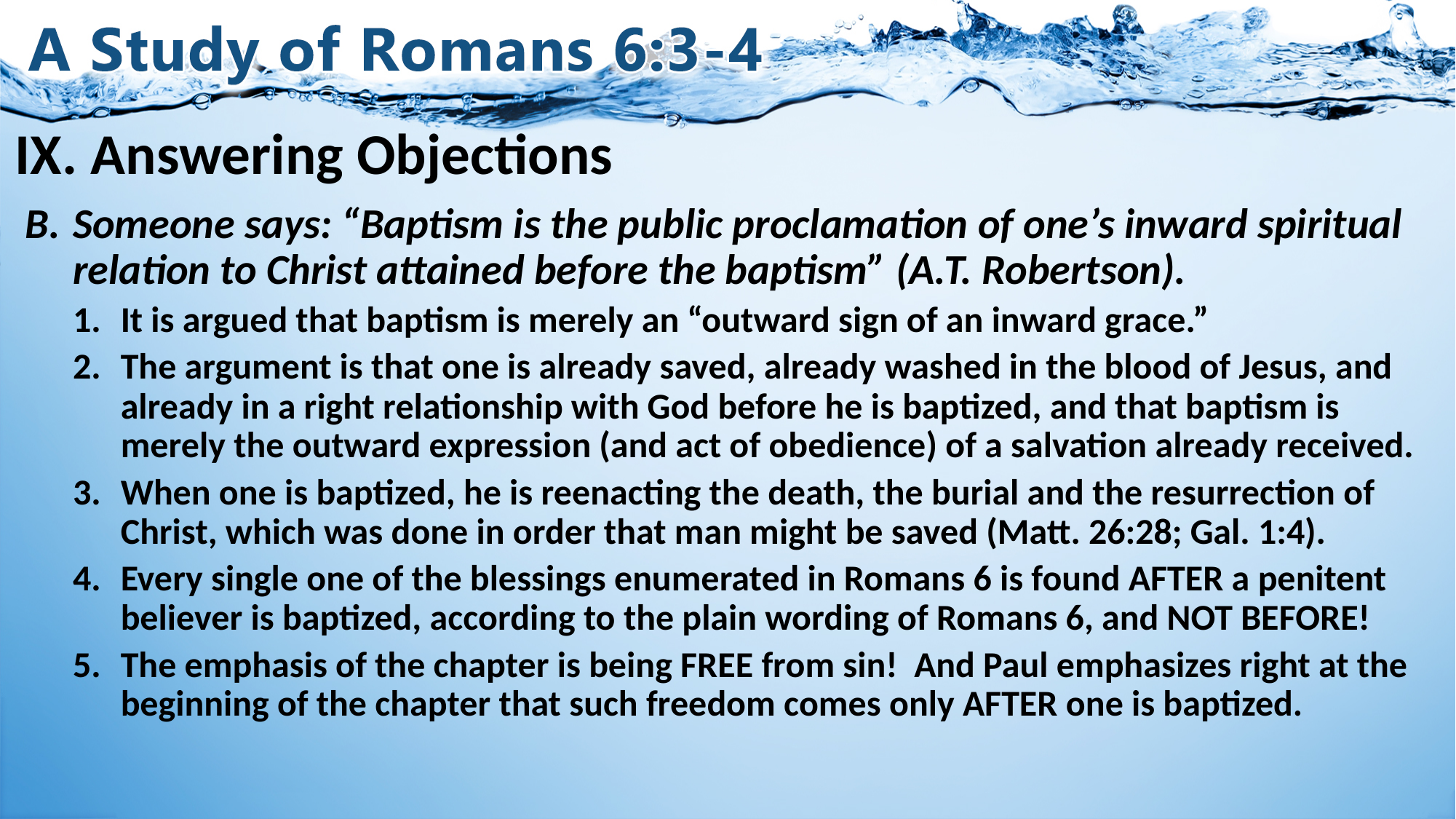

# IX. Answering Objections
Someone says: “Baptism is the public proclamation of one’s inward spiritual relation to Christ attained before the baptism” (A.T. Robertson).
It is argued that baptism is merely an “outward sign of an inward grace.”
The argument is that one is already saved, already washed in the blood of Jesus, and already in a right relationship with God before he is baptized, and that baptism is merely the outward expression (and act of obedience) of a salvation already received.
When one is baptized, he is reenacting the death, the burial and the resurrection of Christ, which was done in order that man might be saved (Matt. 26:28; Gal. 1:4).
Every single one of the blessings enumerated in Romans 6 is found AFTER a penitent believer is baptized, according to the plain wording of Romans 6, and NOT BEFORE!
The emphasis of the chapter is being FREE from sin!  And Paul emphasizes right at the beginning of the chapter that such freedom comes only AFTER one is baptized.